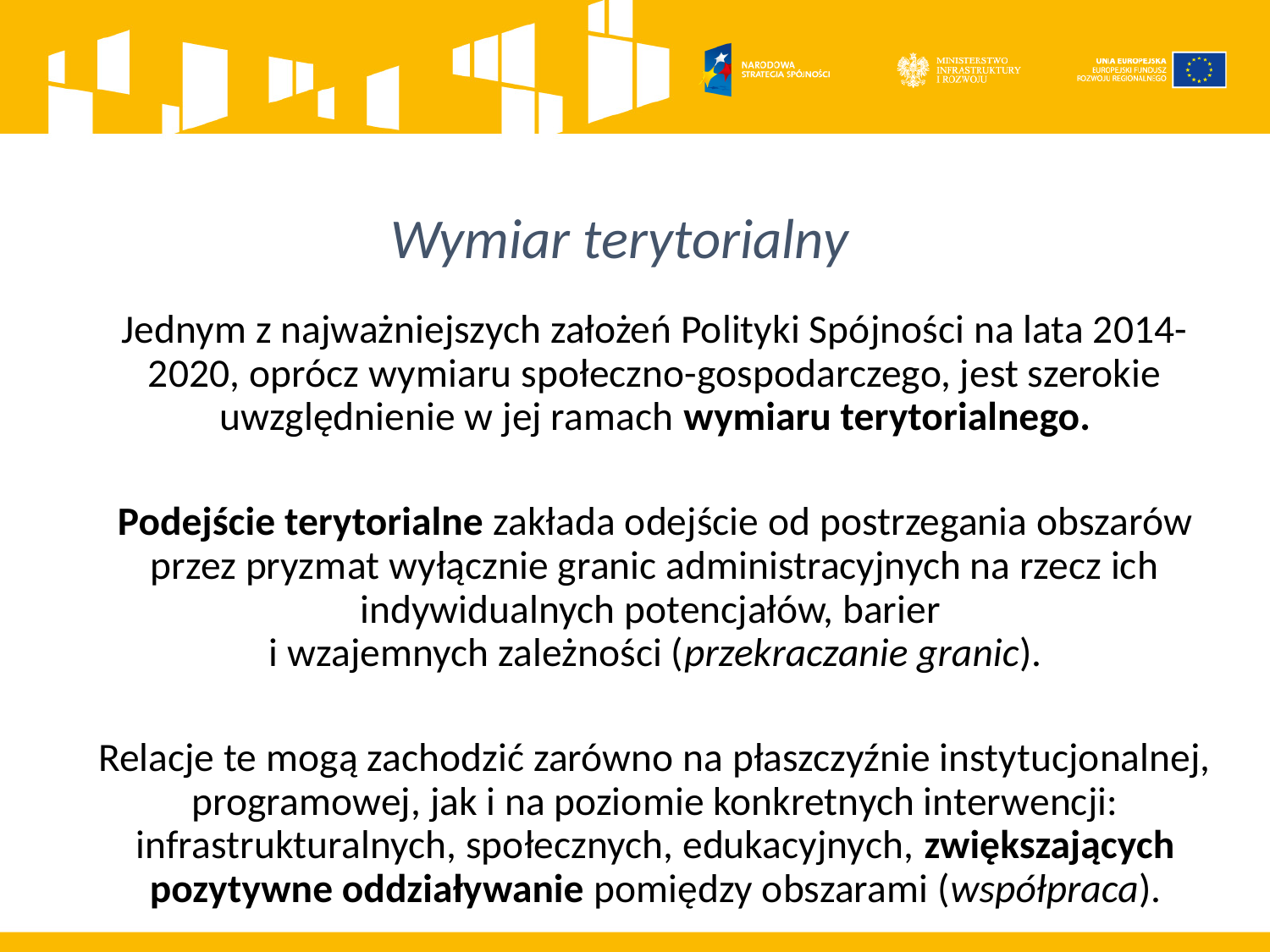

Wymiar terytorialny
Jednym z najważniejszych założeń Polityki Spójności na lata 2014-2020, oprócz wymiaru społeczno-gospodarczego, jest szerokie uwzględnienie w jej ramach wymiaru terytorialnego.

Podejście terytorialne zakłada odejście od postrzegania obszarów przez pryzmat wyłącznie granic administracyjnych na rzecz ich indywidualnych potencjałów, barier
i wzajemnych zależności (przekraczanie granic).

Relacje te mogą zachodzić zarówno na płaszczyźnie instytucjonalnej, programowej, jak i na poziomie konkretnych interwencji: infrastrukturalnych, społecznych, edukacyjnych, zwiększających pozytywne oddziaływanie pomiędzy obszarami (współpraca).